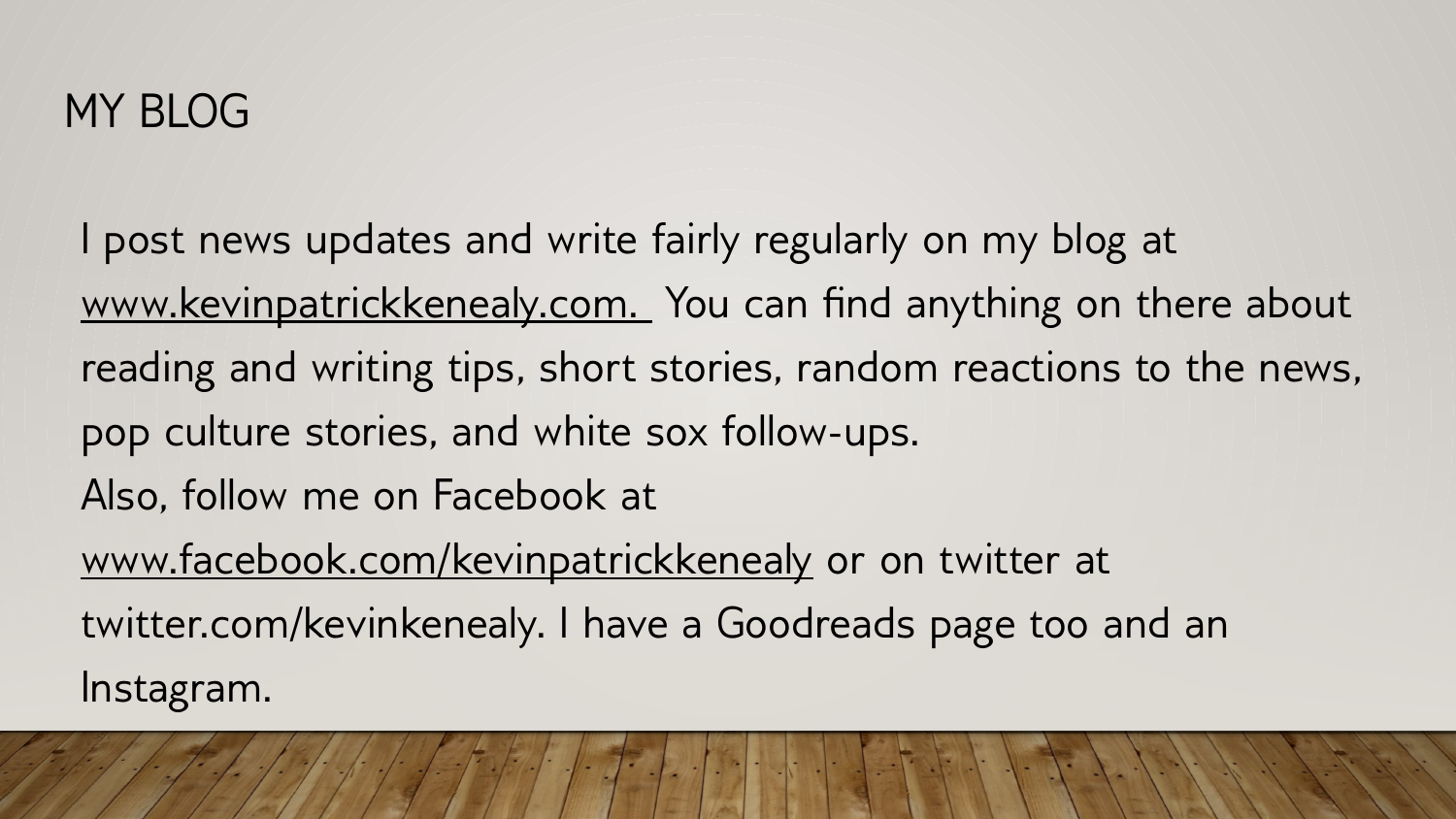

# My bloG
I post news updates and write fairly regularly on my blog at www.kevinpatrickkenealy.com.  You can find anything on there about reading and writing tips, short stories, random reactions to the news, pop culture stories, and white sox follow-ups.
Also, follow me on Facebook at www.facebook.com/kevinpatrickkenealy or on twitter at twitter.com/kevinkenealy. I have a Goodreads page too and an Instagram.